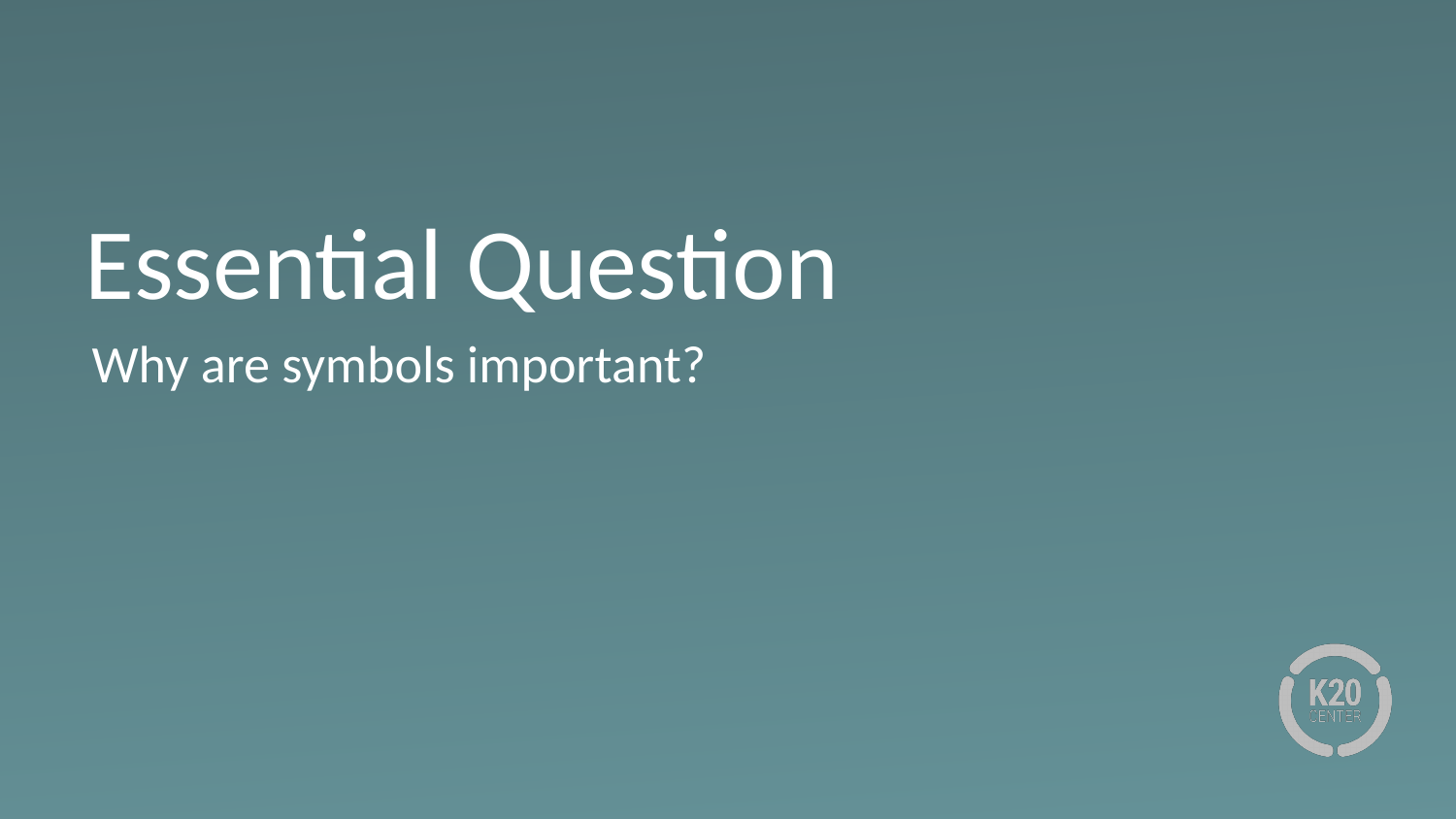

# Essential Question
Why are symbols important?